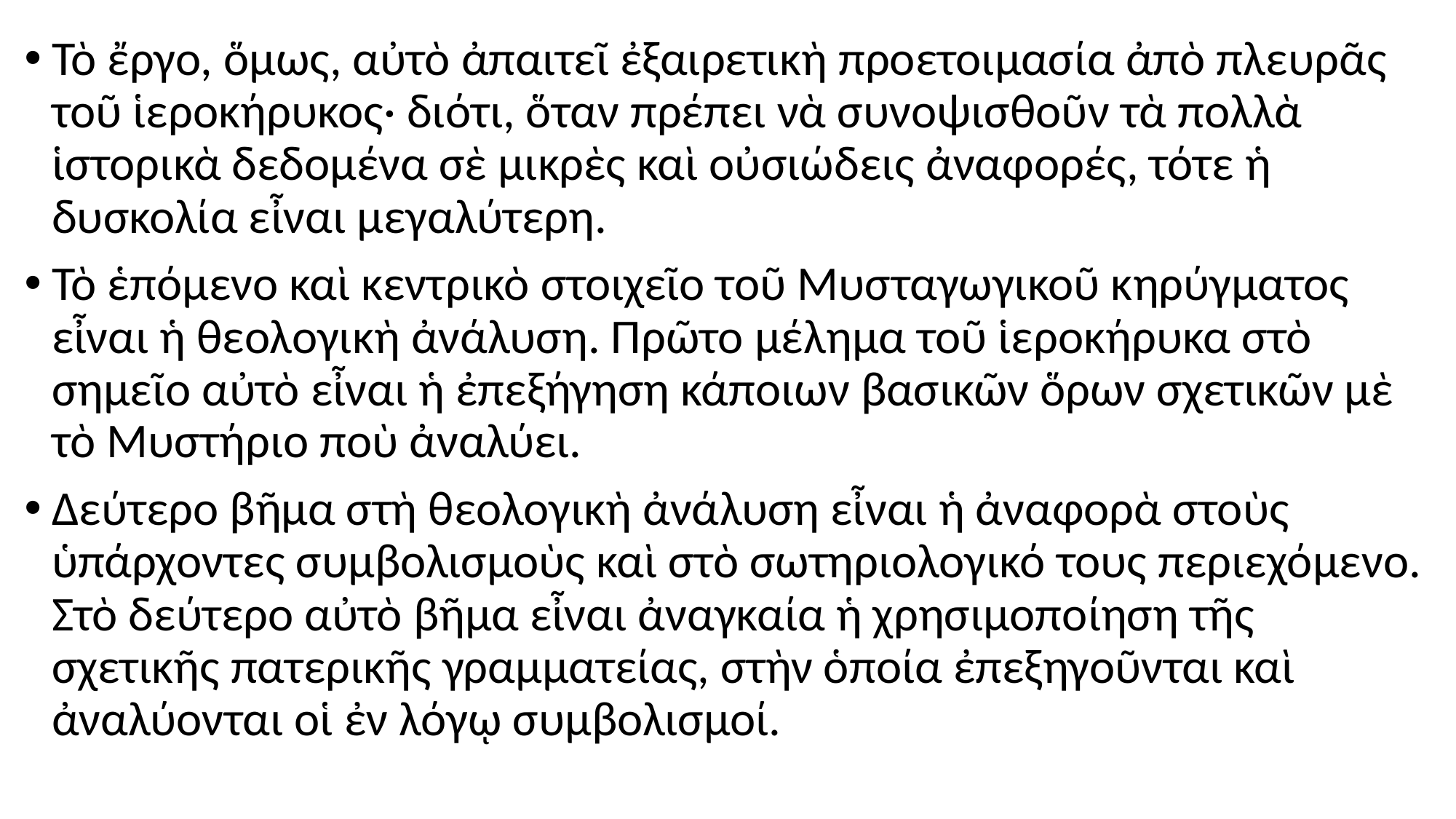

#
Τὸ ἔργο, ὅμως, αὐτὸ ἀπαιτεῖ ἐξαιρετικὴ προετοιμασία ἀπὸ πλευρᾶς τοῦ ἱεροκήρυκος· διότι, ὅταν πρέπει νὰ συνοψισθοῦν τὰ πολλὰ ἱστορικὰ δεδομένα σὲ μικρὲς καὶ οὐσιώδεις ἀναφορές, τότε ἡ δυσκολία εἶναι μεγαλύτερη.
Τὸ ἑπόμενο καὶ κεντρικὸ στοιχεῖο τοῦ Μυσταγωγικοῦ κηρύγματος εἶναι ἡ θεολογικὴ ἀνάλυση. Πρῶτο μέλημα τοῦ ἱεροκήρυκα στὸ σημεῖο αὐτὸ εἶναι ἡ ἐπεξήγηση κάποιων βασικῶν ὅρων σχετικῶν μὲ τὸ Μυστήριο ποὺ ἀναλύει.
Δεύτερο βῆμα στὴ θεολογικὴ ἀνάλυση εἶναι ἡ ἀναφορὰ στοὺς ὑπάρχοντες συμβολισμοὺς καὶ στὸ σωτηριολογικό τους περιεχόμενο. Στὸ δεύτερο αὐτὸ βῆμα εἶναι ἀναγκαία ἡ χρησιμοποίηση τῆς σχετικῆς πατερικῆς γραμματείας, στὴν ὁποία ἐπεξηγοῦνται καὶ ἀναλύονται οἱ ἐν λόγῳ συμβολισμοί.